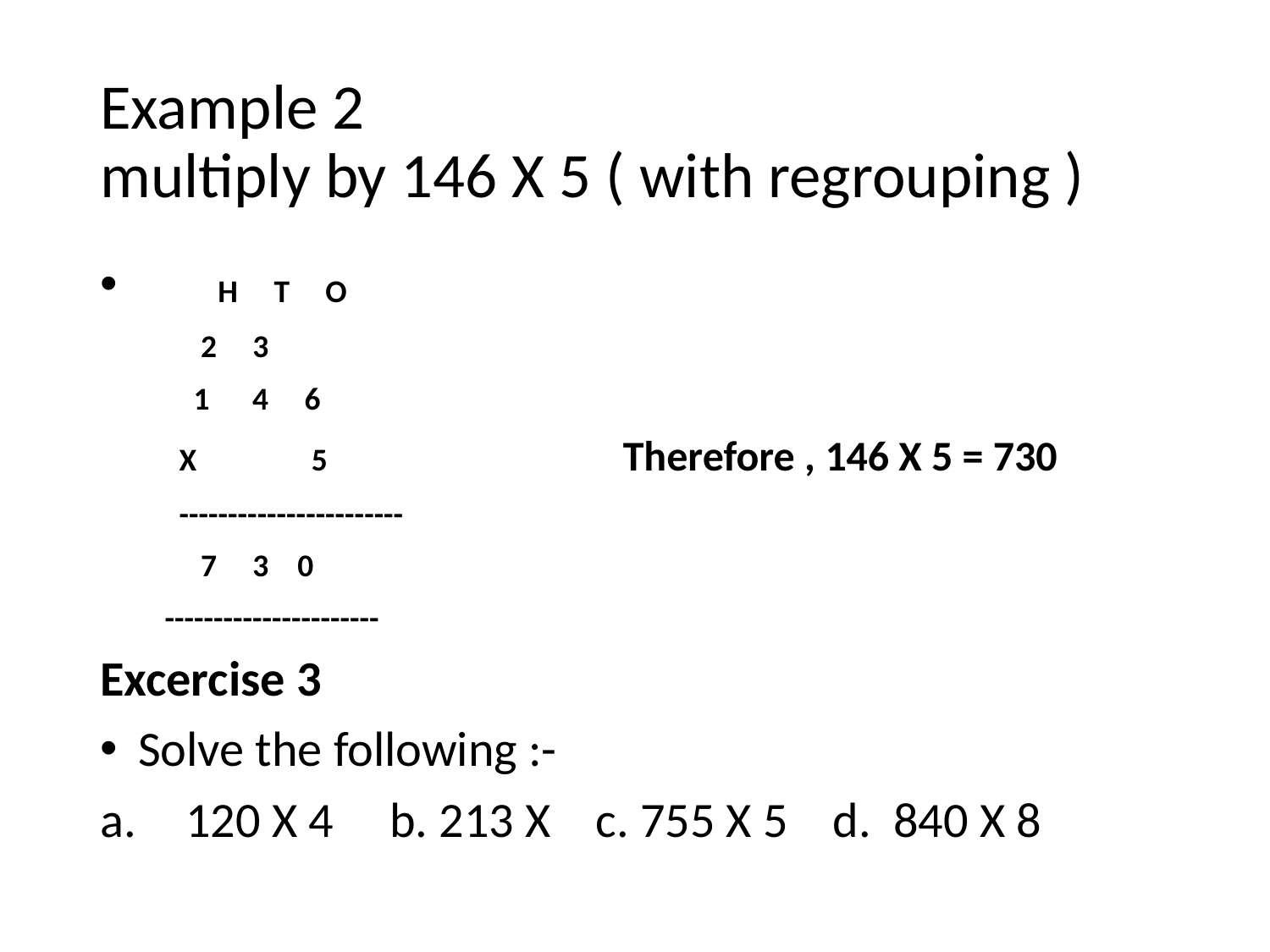

# Example 2 multiply by 146 X 5 ( with regrouping )
          H     T     O
              2     3
             1      4     6
           X                5                                         Therefore , 146 X 5 = 730
           -----------------------
              7     3    0
         ----------------------
Excercise 3
Solve the following :-
120 X 4     b. 213 X    c. 755 X 5    d.  840 X 8